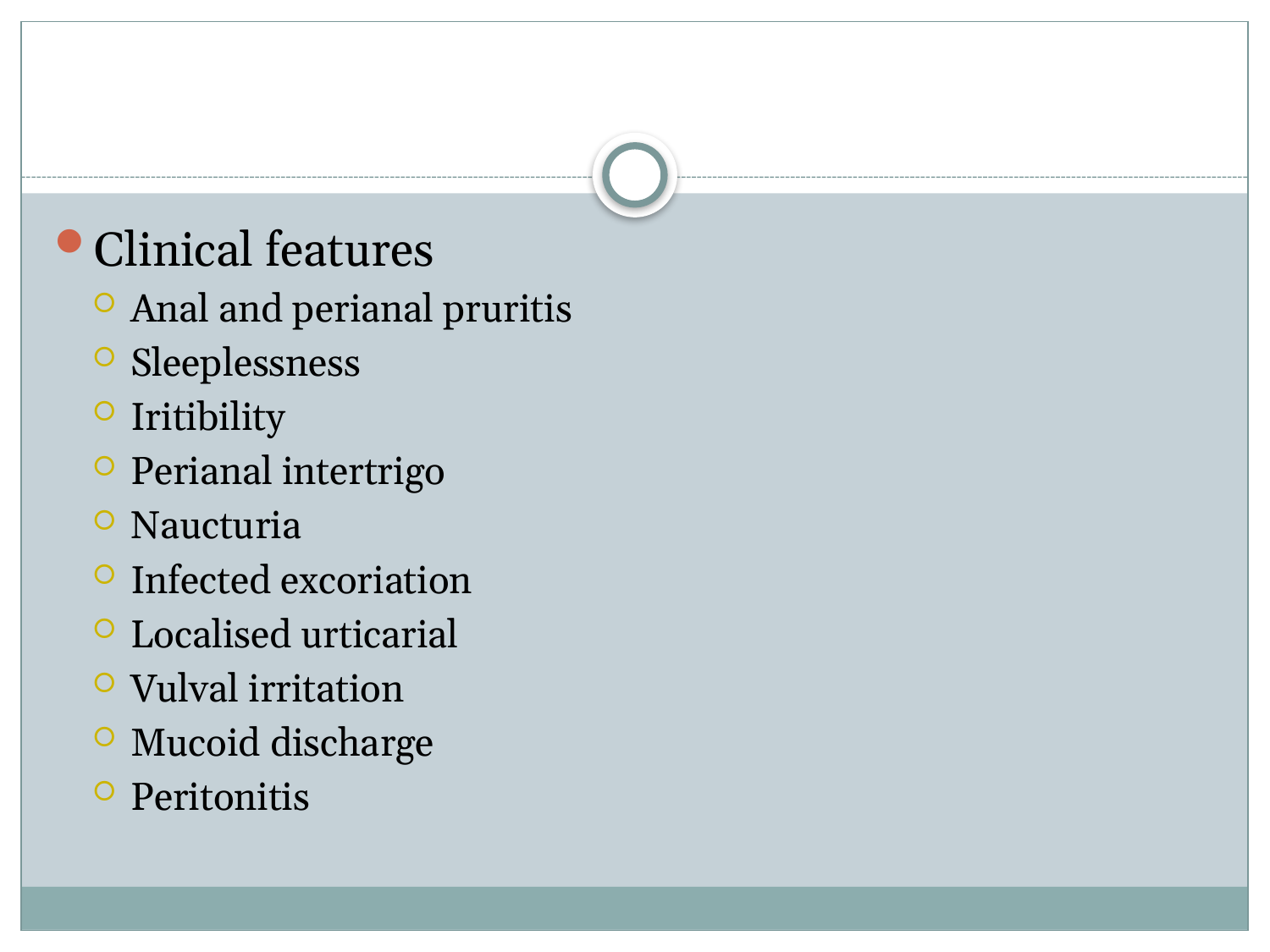

#
Clinical features
Anal and perianal pruritis
Sleeplessness
Iritibility
Perianal intertrigo
Naucturia
Infected excoriation
Localised urticarial
Vulval irritation
Mucoid discharge
Peritonitis